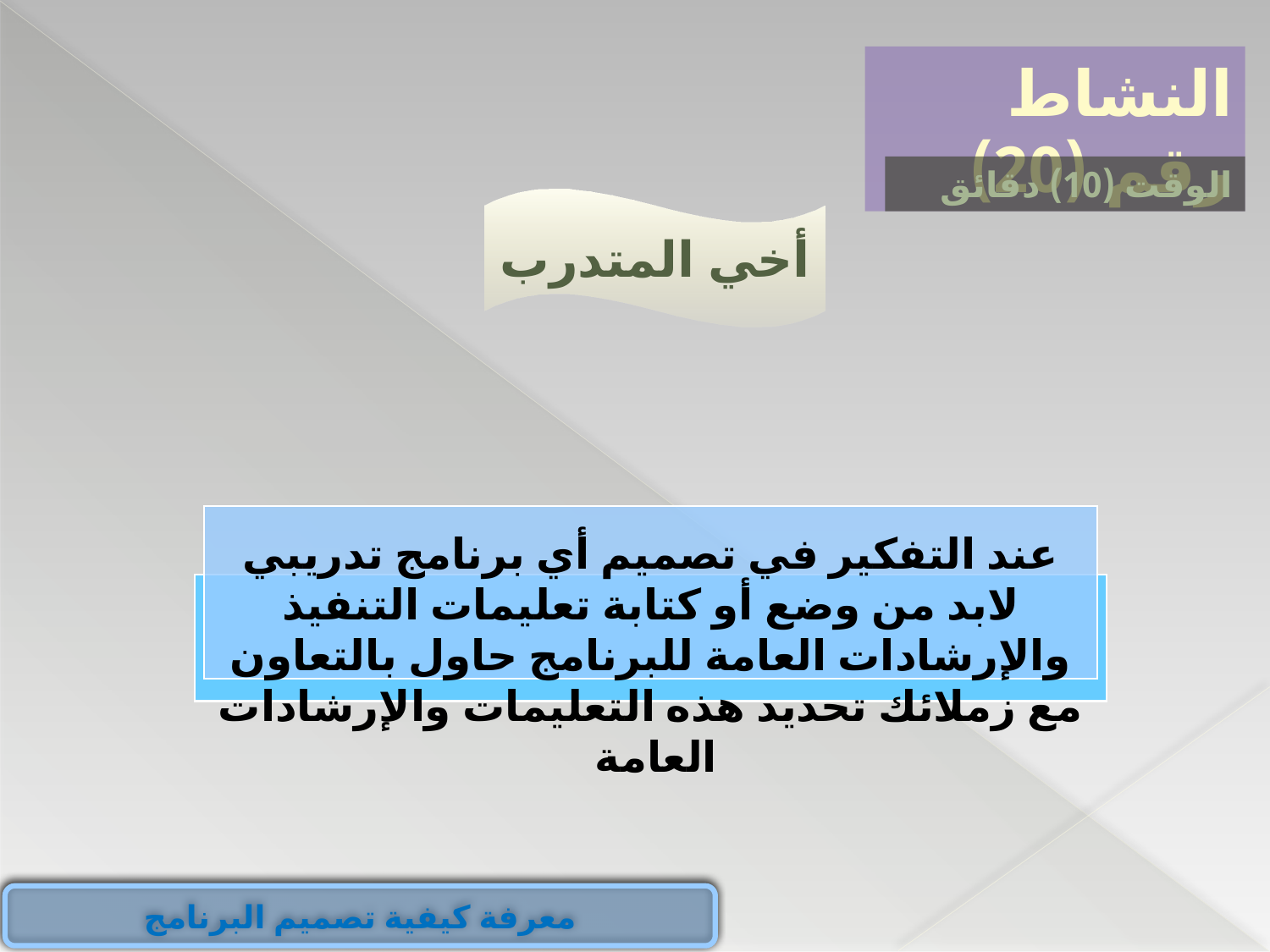

النشاط رقم (20)
الوقت (10) دقائق
أخي المتدرب

عند التفكير في تصميم أي برنامج تدريبي لابد من وضع أو كتابة تعليمات التنفيذ والإرشادات العامة للبرنامج حاول بالتعاون مع زملائك تحديد هذه التعليمات والإرشادات العامة

معرفة كيفية تصميم البرنامج